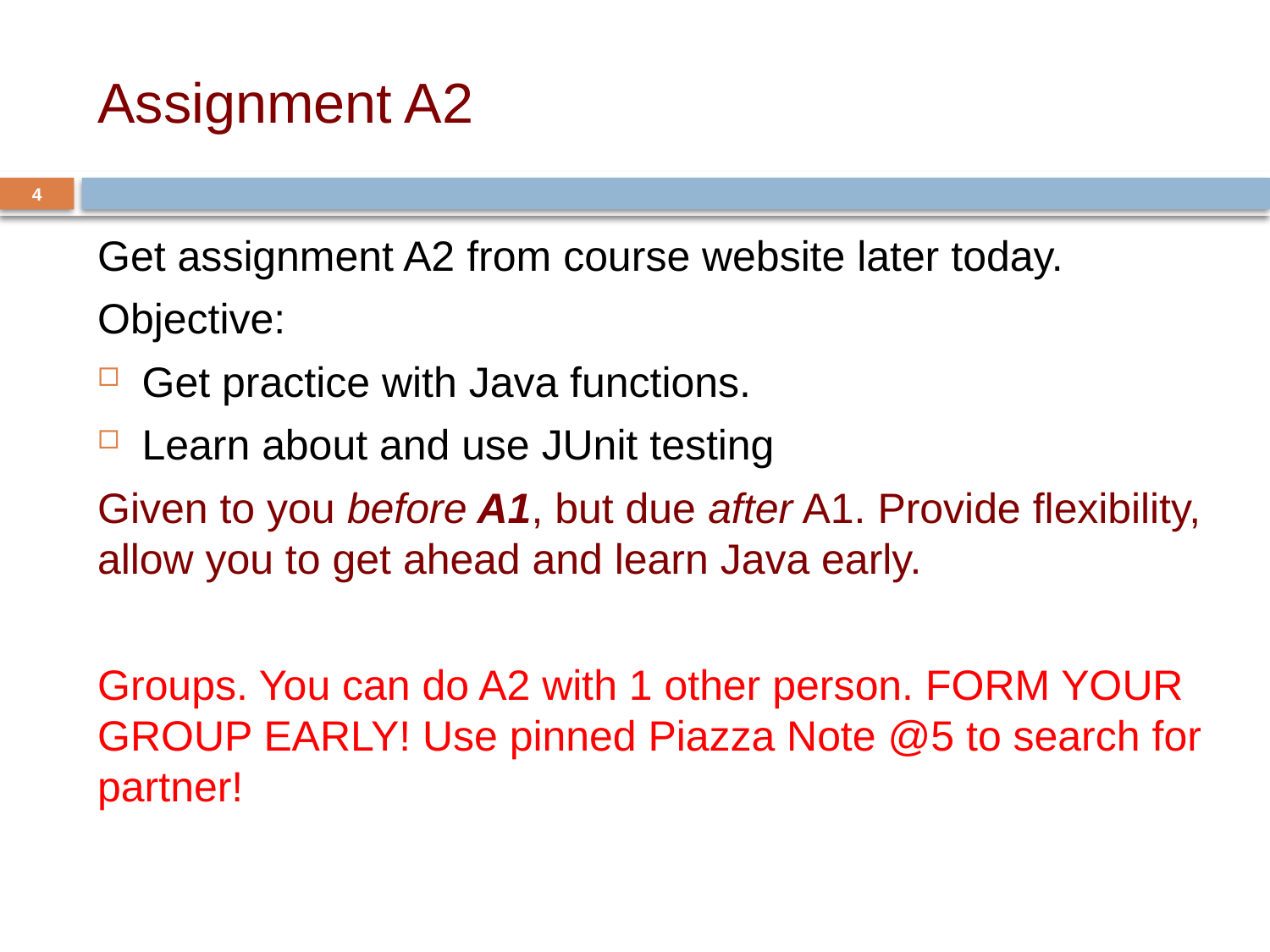

# Assignment A2
4
Get assignment A2 from course website later today.
Objective:
Get practice with Java functions.
Learn about and use JUnit testing
Given to you before A1, but due after A1. Provide flexibility, allow you to get ahead and learn Java early.

Groups. You can do A2 with 1 other person. FORM YOUR GROUP EARLY! Use pinned Piazza Note @5 to search for partner!